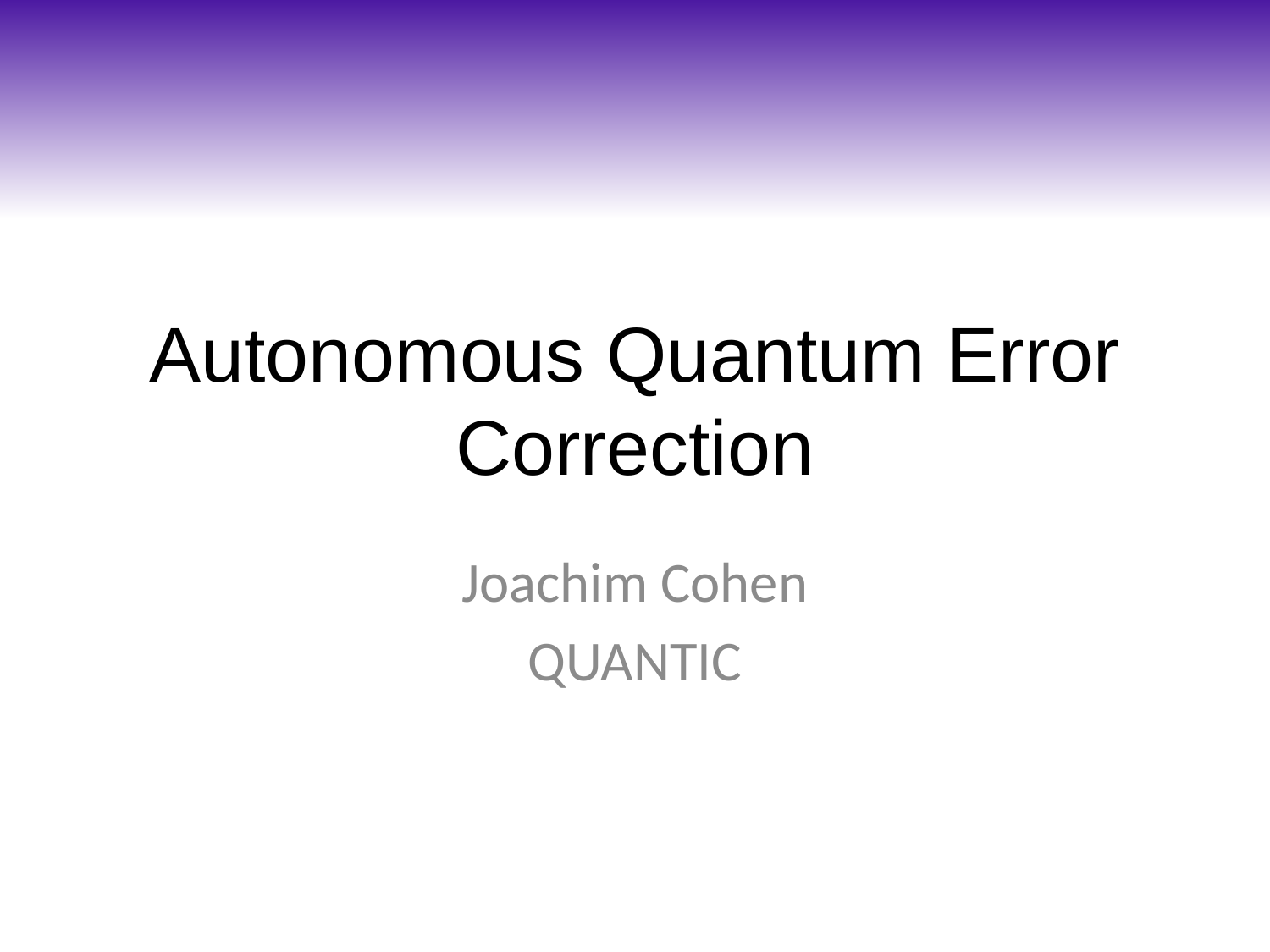

# Autonomous Quantum Error Correction
Joachim Cohen
QUANTIC